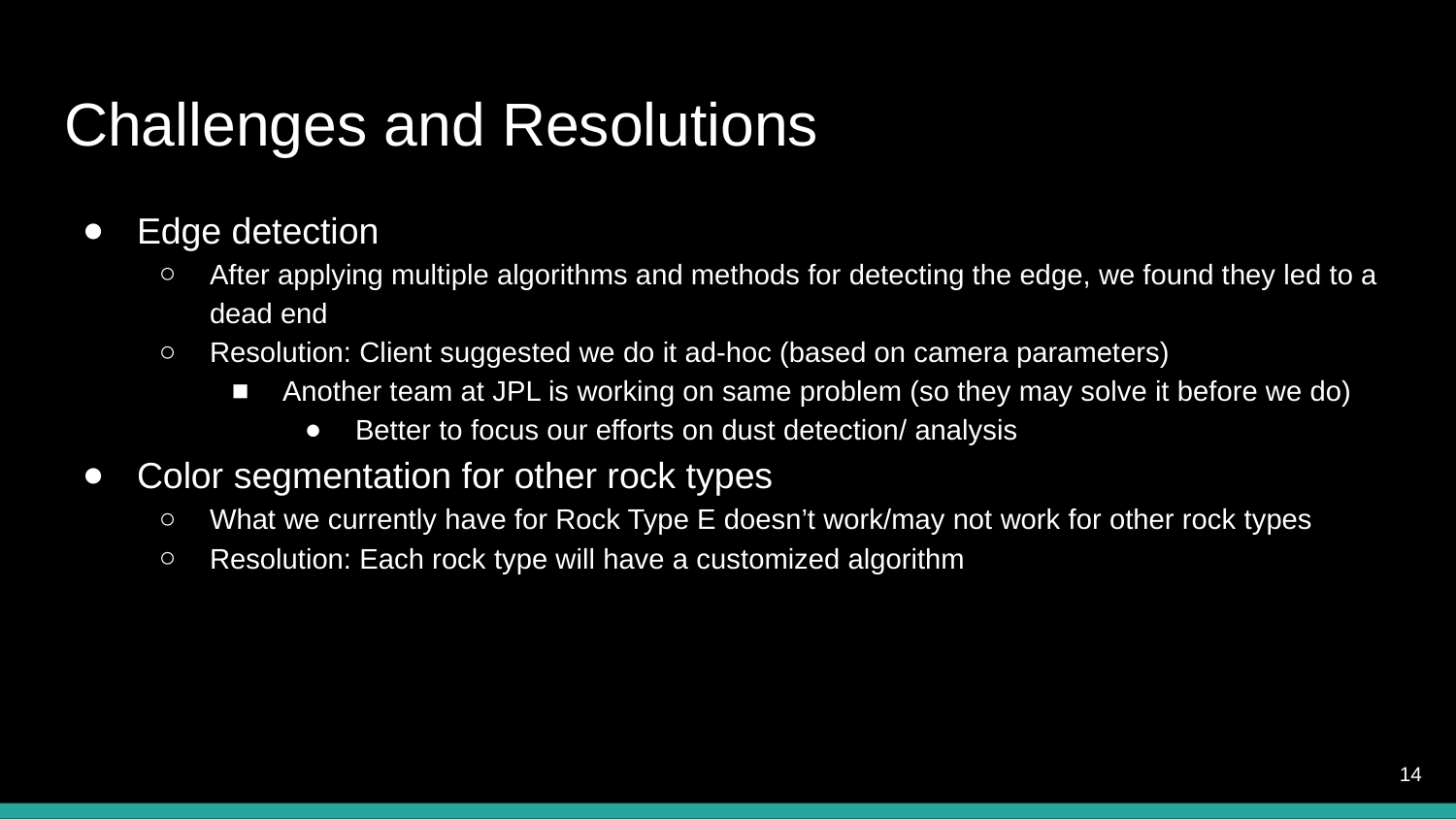

# Challenges and Resolutions
Edge detection
After applying multiple algorithms and methods for detecting the edge, we found they led to a dead end
Resolution: Client suggested we do it ad-hoc (based on camera parameters)
Another team at JPL is working on same problem (so they may solve it before we do)
Better to focus our efforts on dust detection/ analysis
Color segmentation for other rock types
What we currently have for Rock Type E doesn’t work/may not work for other rock types
Resolution: Each rock type will have a customized algorithm
14